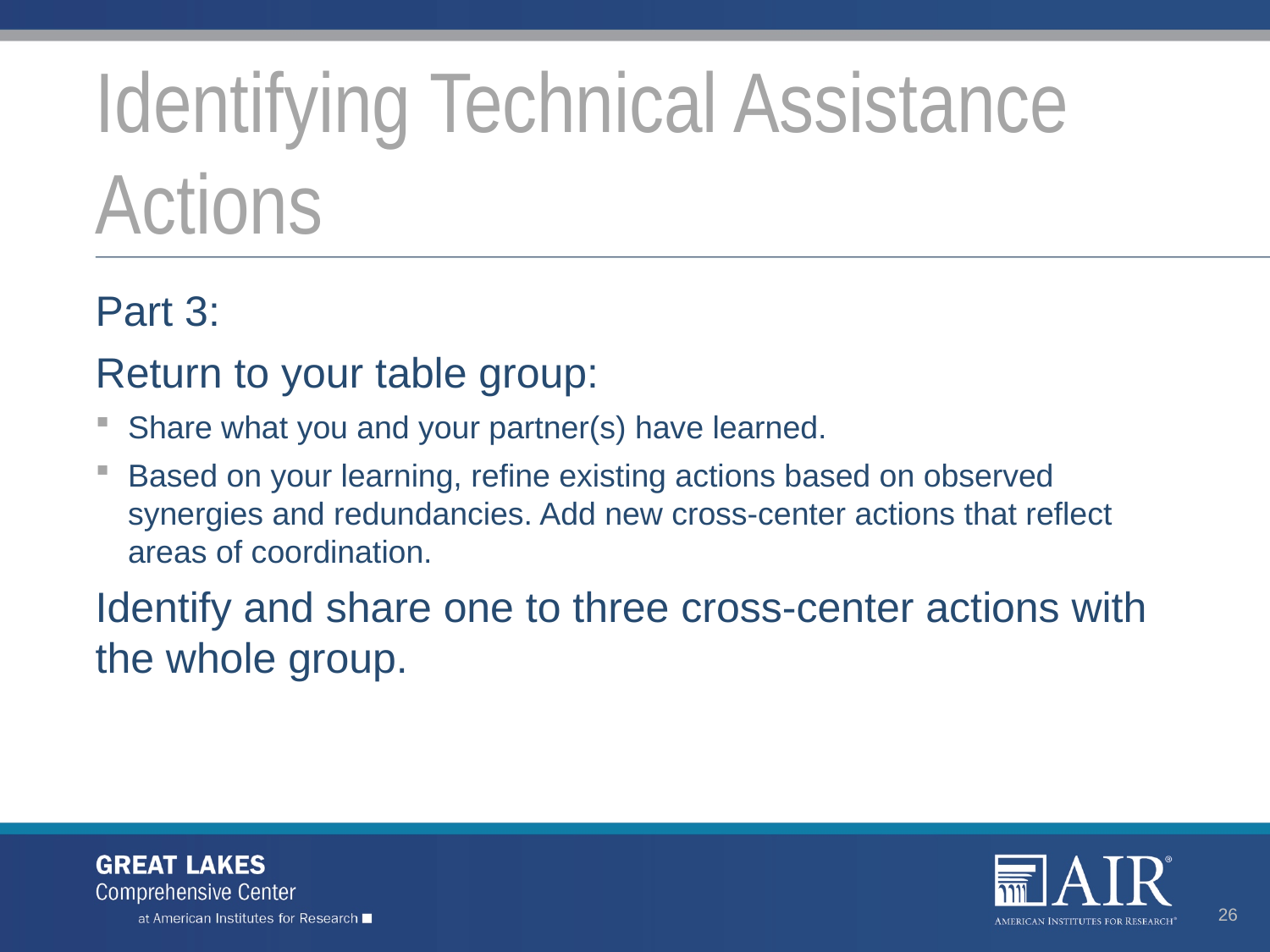

# Identifying Technical Assistance Actions
Part 3:
Return to your table group:
Share what you and your partner(s) have learned.
Based on your learning, refine existing actions based on observed synergies and redundancies. Add new cross-center actions that reflect areas of coordination.
Identify and share one to three cross-center actions with the whole group.

26